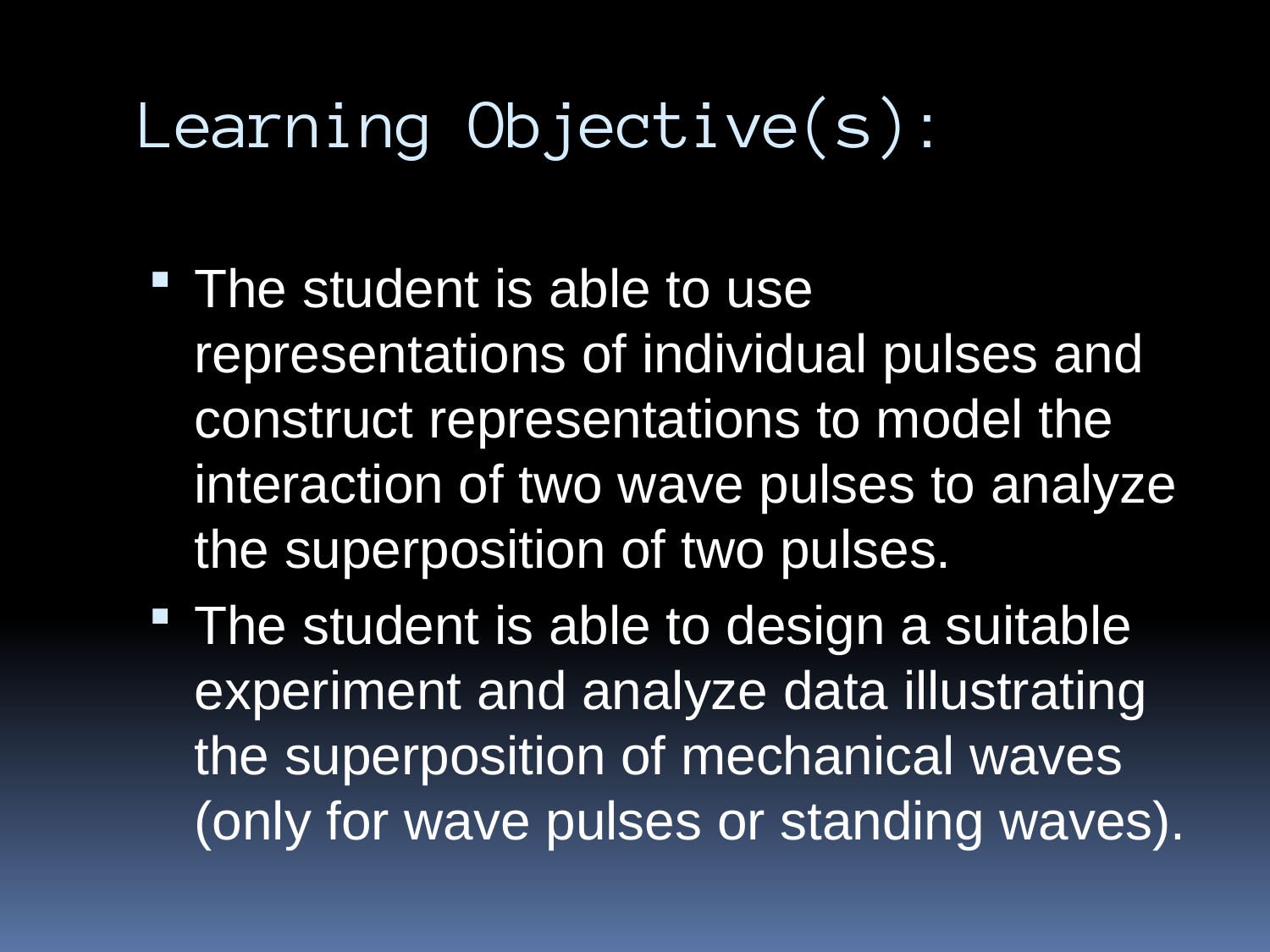

# Learning Objective(s):
The student is able to use representations of individual pulses and construct representations to model the interaction of two wave pulses to analyze the superposition of two pulses.
The student is able to design a suitable experiment and analyze data illustrating the superposition of mechanical waves (only for wave pulses or standing waves).